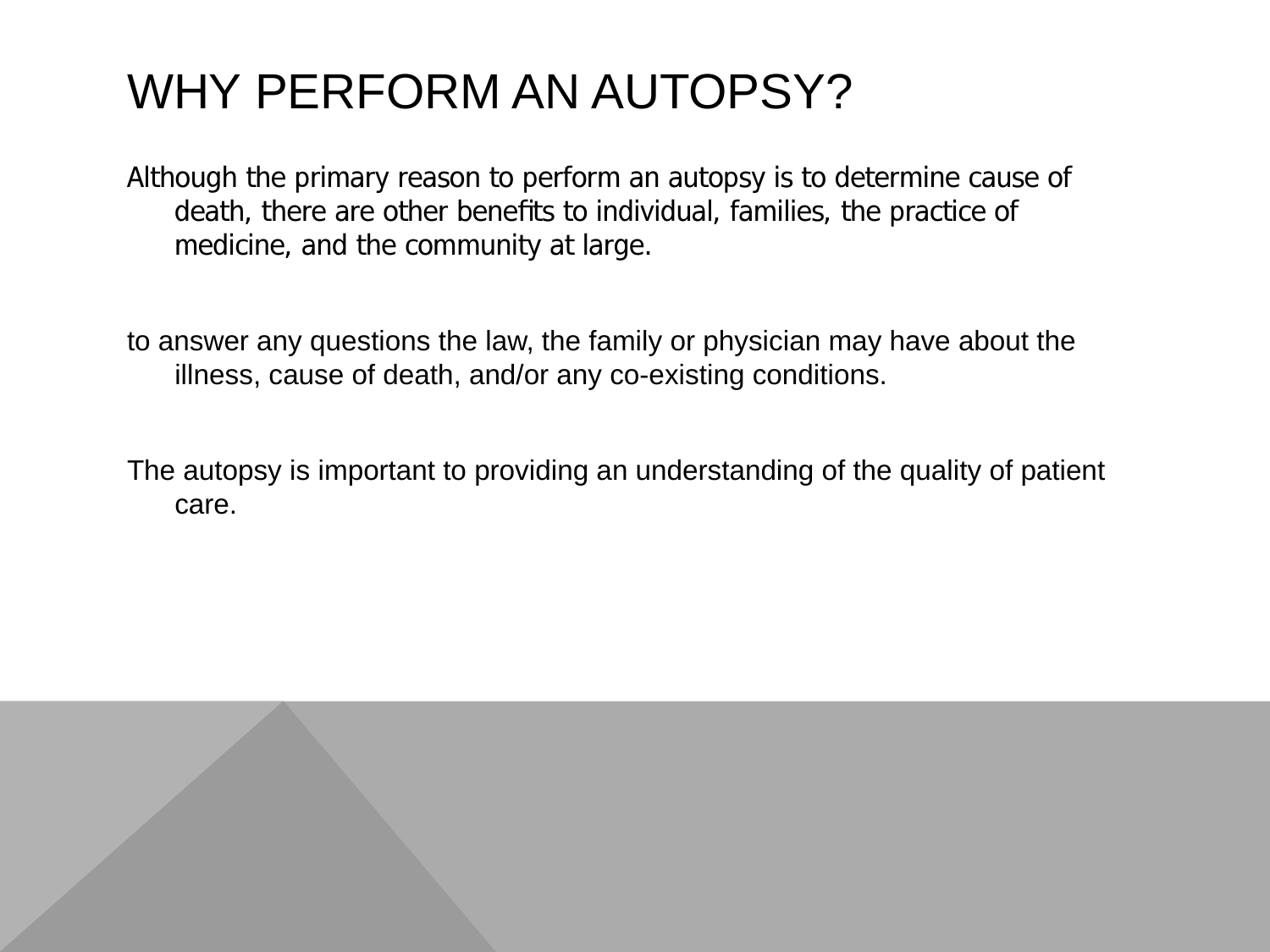

# Why perform an autopsy?
Although the primary reason to perform an autopsy is to determine cause of death, there are other benefits to individual, families, the practice of medicine, and the community at large.

to answer any questions the law, the family or physician may have about the illness, cause of death, and/or any co-existing conditions.

The autopsy is important to providing an understanding of the quality of patient care.